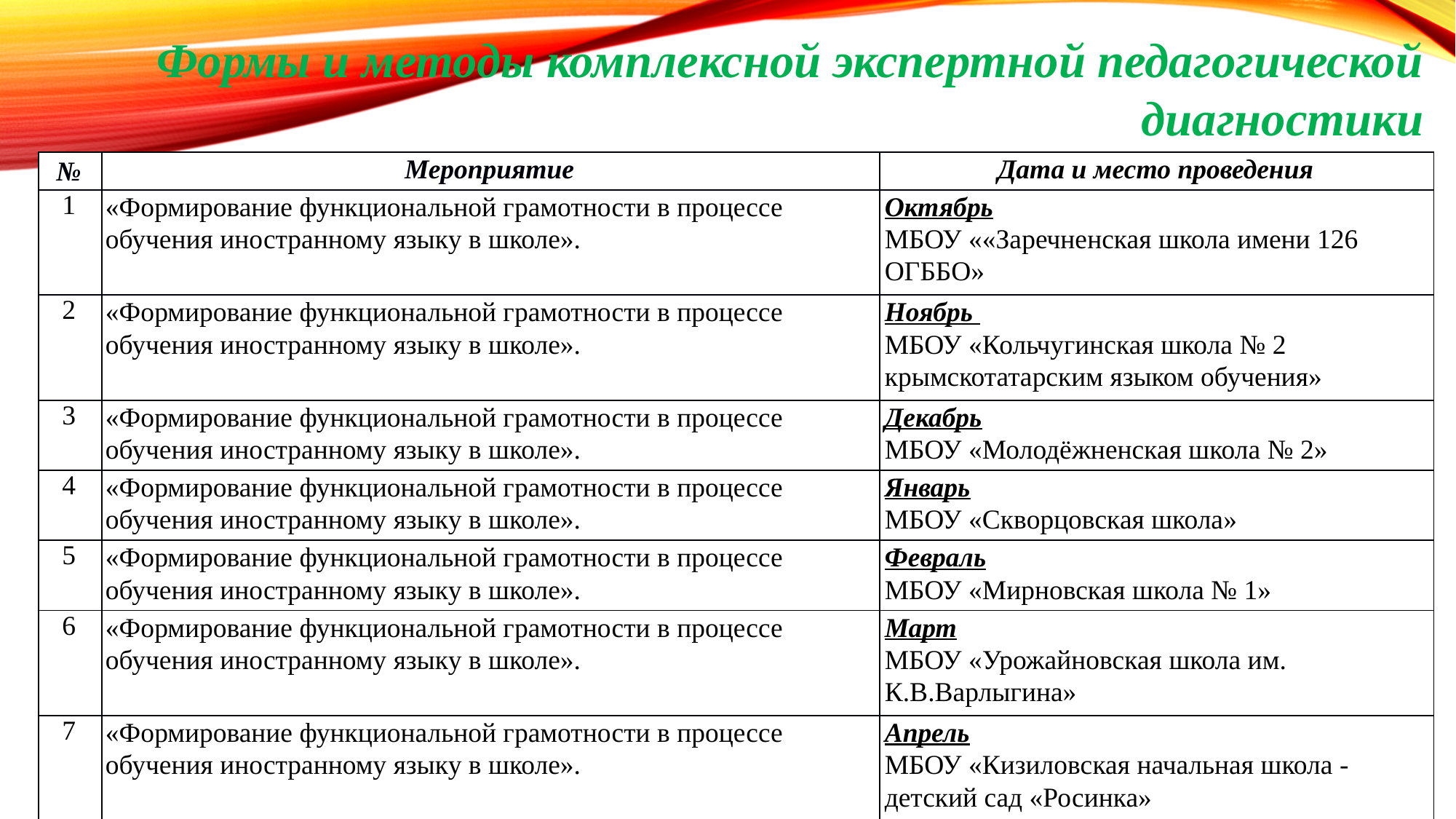

Формы и методы комплексной экспертной педагогической диагностики
| № | Мероприятие | Дата и место проведения |
| --- | --- | --- |
| 1 | «Формирование функциональной грамотности в процессе обучения иностранному языку в школе». | Октябрь МБОУ ««Заречненская школа имени 126 ОГББО» |
| 2 | «Формирование функциональной грамотности в процессе обучения иностранному языку в школе». | Ноябрь МБОУ «Кольчугинская школа № 2 крымскотатарским языком обучения» |
| 3 | «Формирование функциональной грамотности в процессе обучения иностранному языку в школе». | Декабрь МБОУ «Молодёжненская школа № 2» |
| 4 | «Формирование функциональной грамотности в процессе обучения иностранному языку в школе». | Январь МБОУ «Скворцовская школа» |
| 5 | «Формирование функциональной грамотности в процессе обучения иностранному языку в школе». | Февраль МБОУ «Мирновская школа № 1» |
| 6 | «Формирование функциональной грамотности в процессе обучения иностранному языку в школе». | Март МБОУ «Урожайновская школа им. К.В.Варлыгина» |
| 7 | «Формирование функциональной грамотности в процессе обучения иностранному языку в школе». | Апрель МБОУ «Кизиловская начальная школа - детский сад «Росинка» |